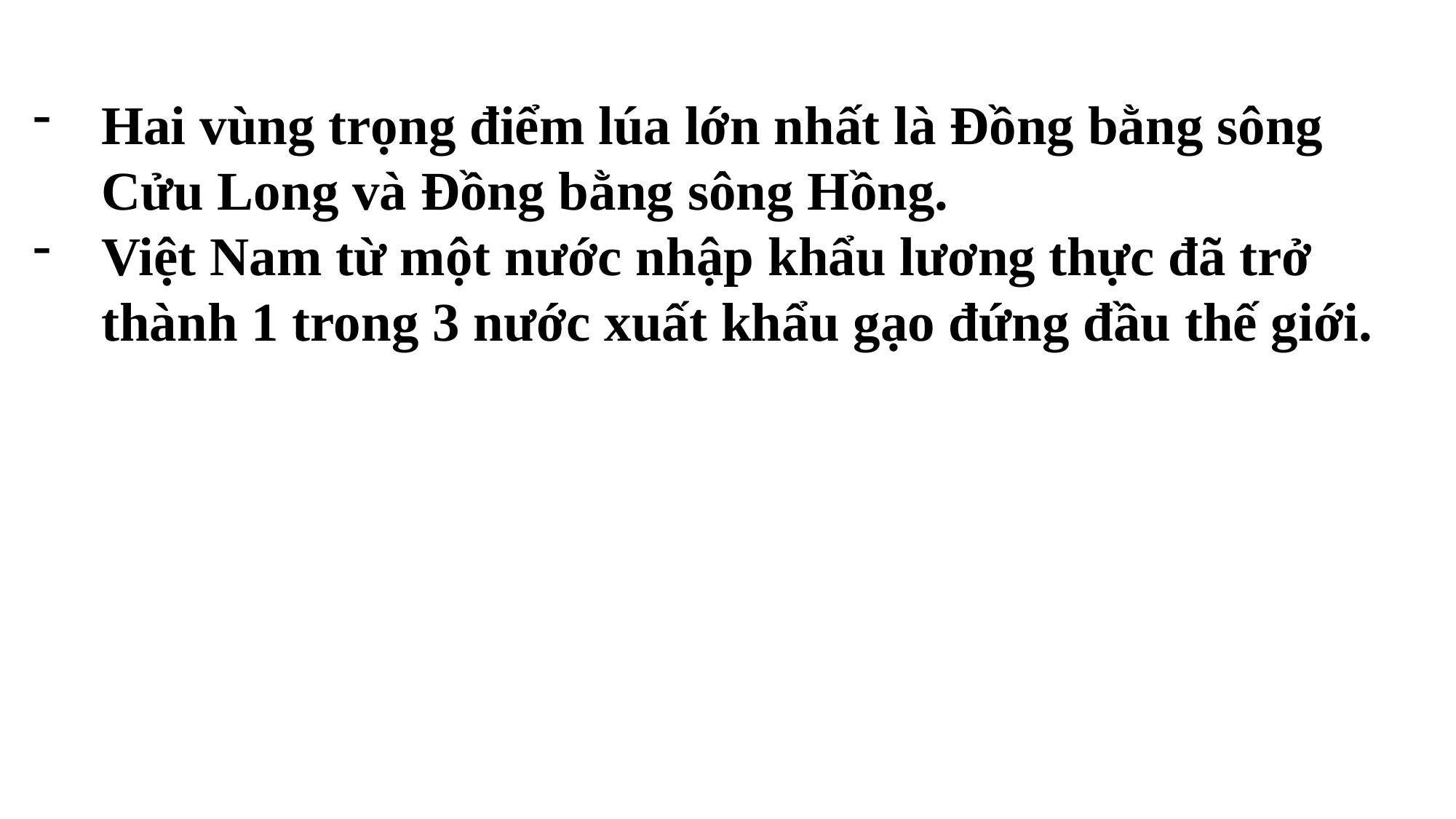

Hai vùng trọng điểm lúa lớn nhất là Đồng bằng sông Cửu Long và Đồng bằng sông Hồng.
Việt Nam từ một nước nhập khẩu lương thực đã trở thành 1 trong 3 nước xuất khẩu gạo đứng đầu thế giới.